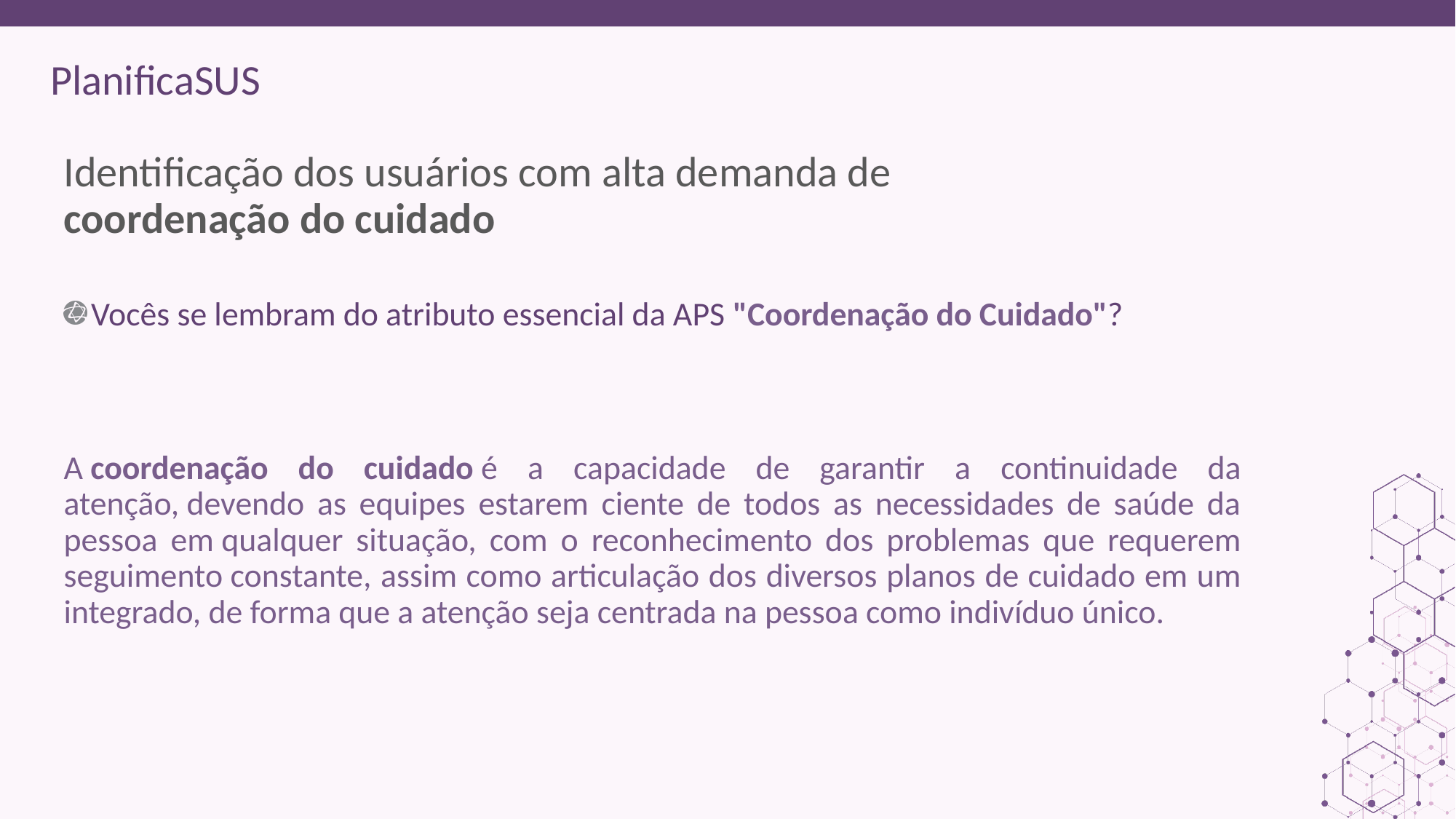

ORIENTAÇÕES:

Fonte de sub-título: calibri 28 - cor do marcador
Corpo do texto: calibri 22 – roxo
Manter os marcadores
Máximo cinco tópicos por slide
Tópicos alinhados à esquerda

# Identificação dos usuários com alta demanda de  coordenação do cuidado
Vocês se lembram do atributo essencial da APS "Coordenação do Cuidado"?

A coordenação do cuidado é a capacidade de garantir a continuidade da atenção, devendo as equipes estarem ciente de todos as necessidades de saúde da pessoa em qualquer situação, com o reconhecimento dos problemas que requerem seguimento constante, assim como articulação dos diversos planos de cuidado em um integrado, de forma que a atenção seja centrada na pessoa como indivíduo único.